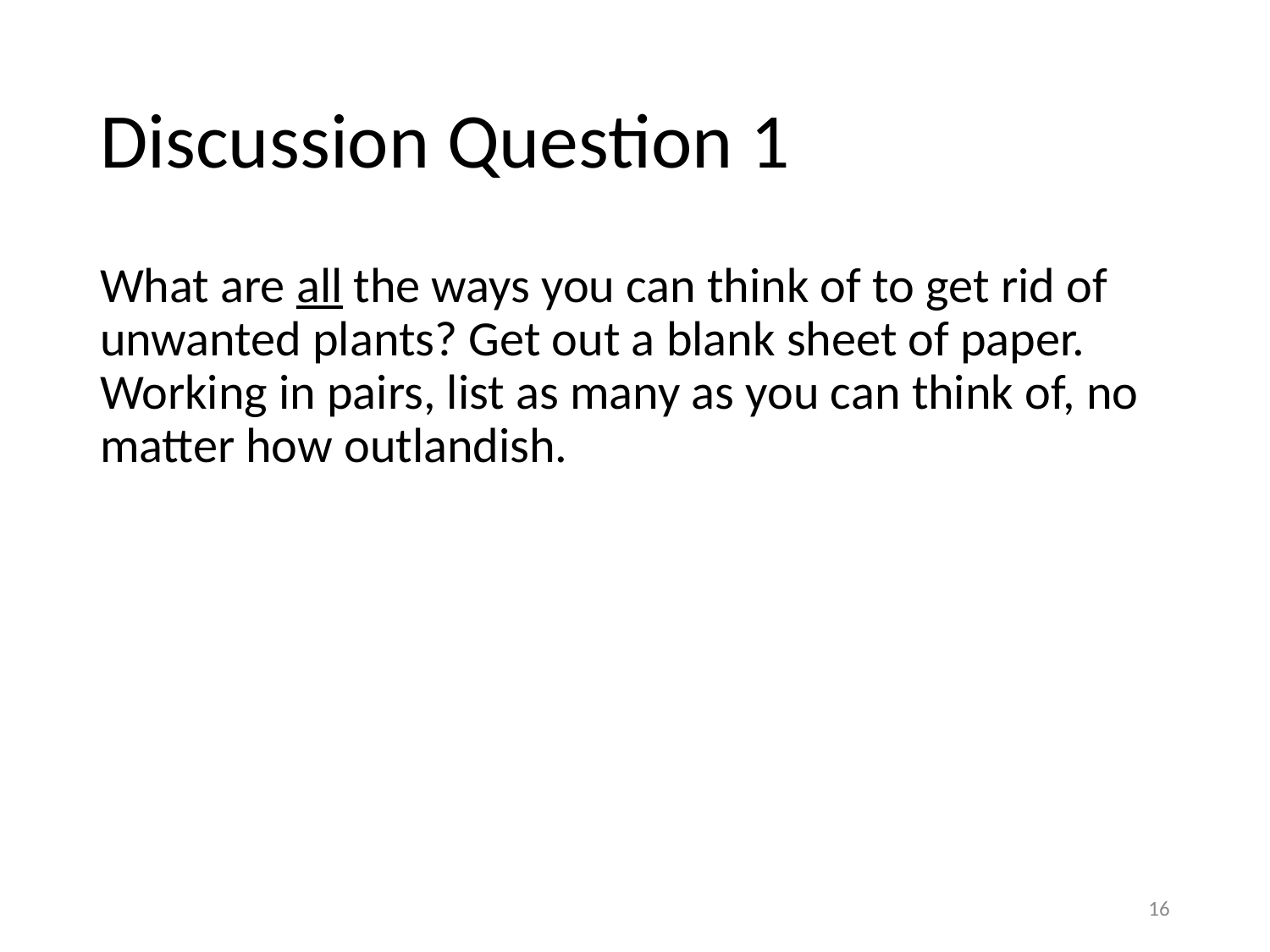

# Discussion Question 1
What are all the ways you can think of to get rid of unwanted plants? Get out a blank sheet of paper. Working in pairs, list as many as you can think of, no matter how outlandish.
16